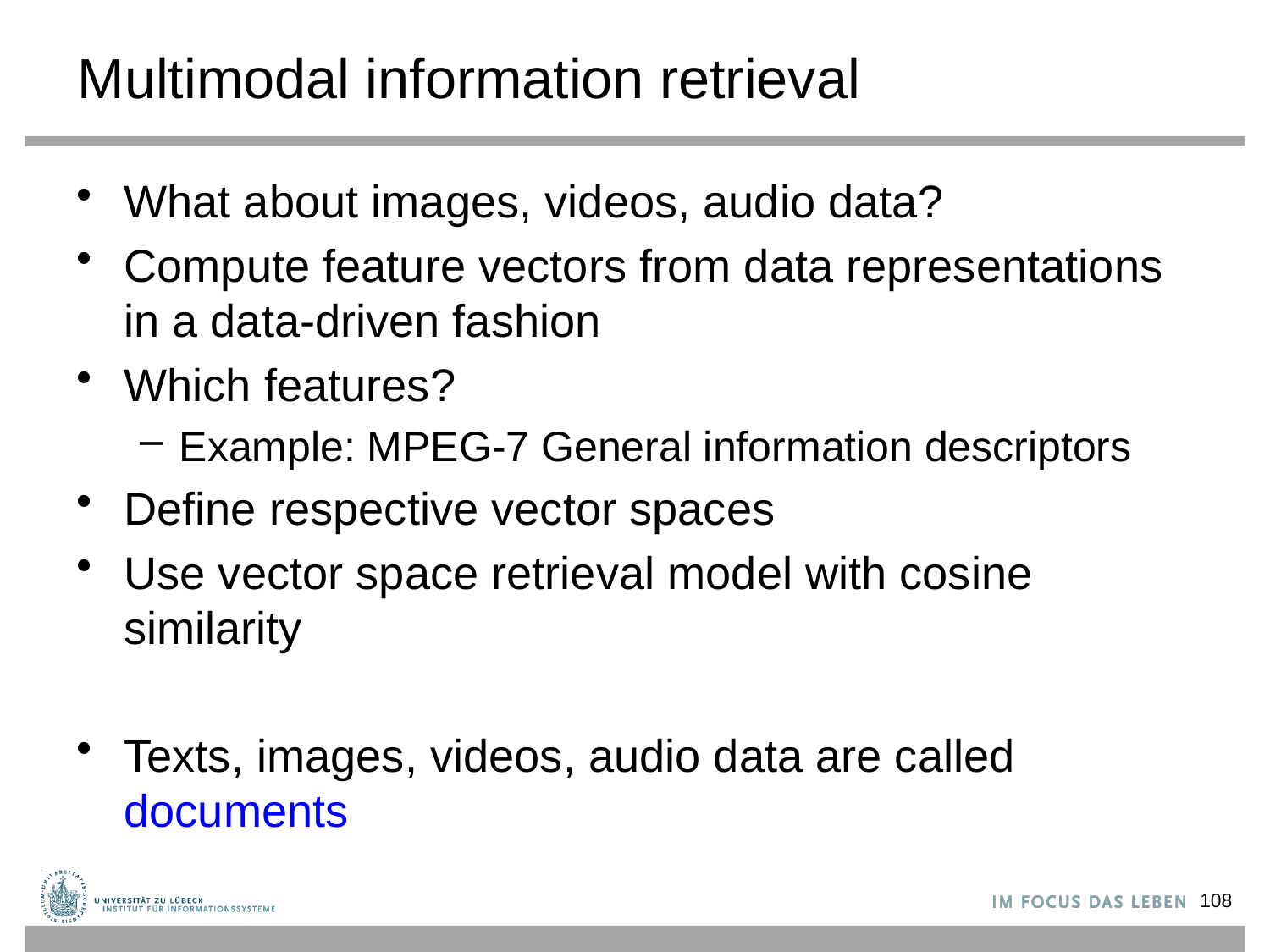

# Multimodal information retrieval
What about images, videos, audio data?
Compute feature vectors from data representations in a data-driven fashion
Which features?
Example: MPEG-7 General information descriptors
Define respective vector spaces
Use vector space retrieval model with cosine similarity

Texts, images, videos, audio data are called documents
108